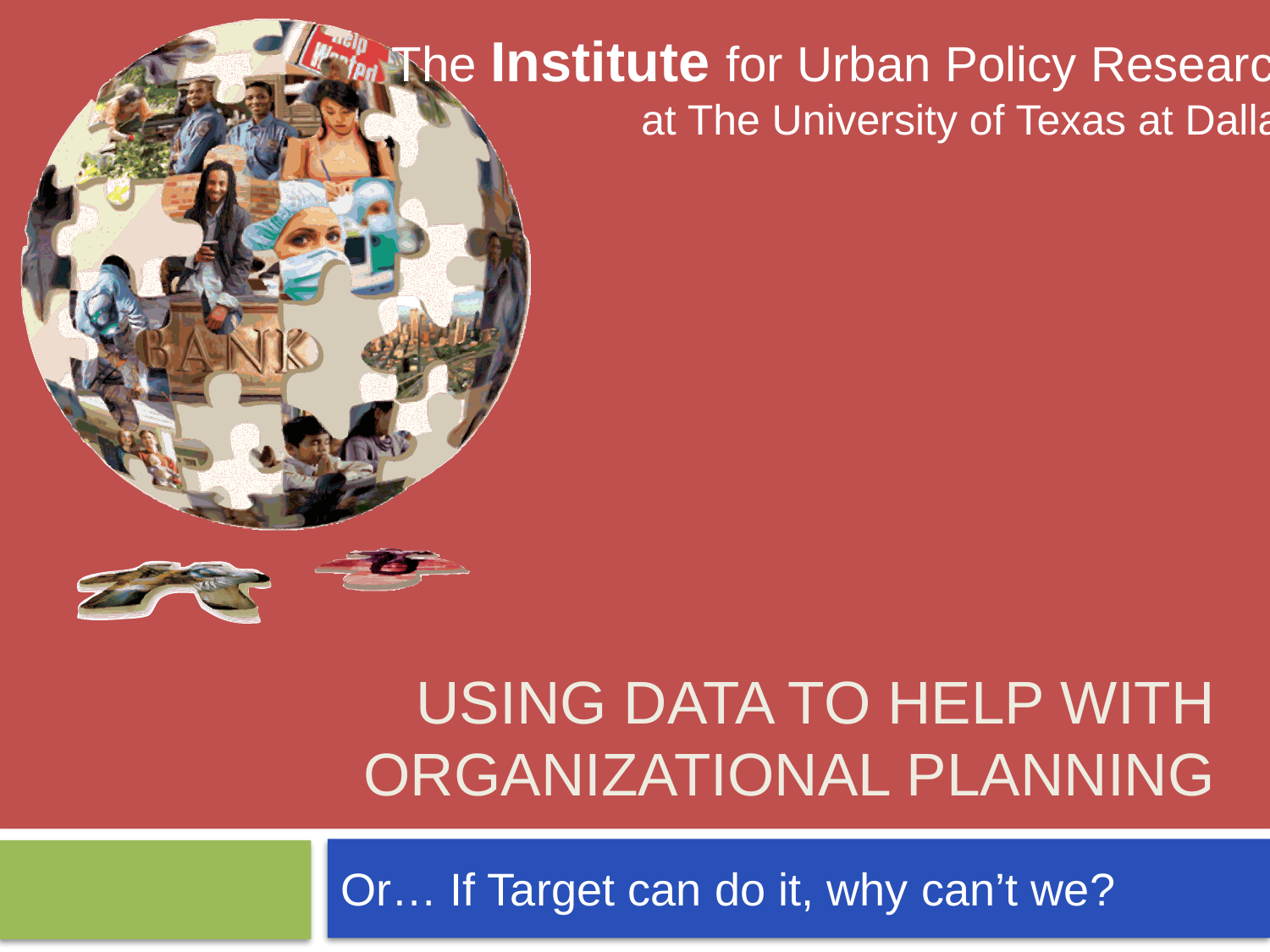

# Using Data to Help with Organizational Planning
Or… If Target can do it, why can’t we?